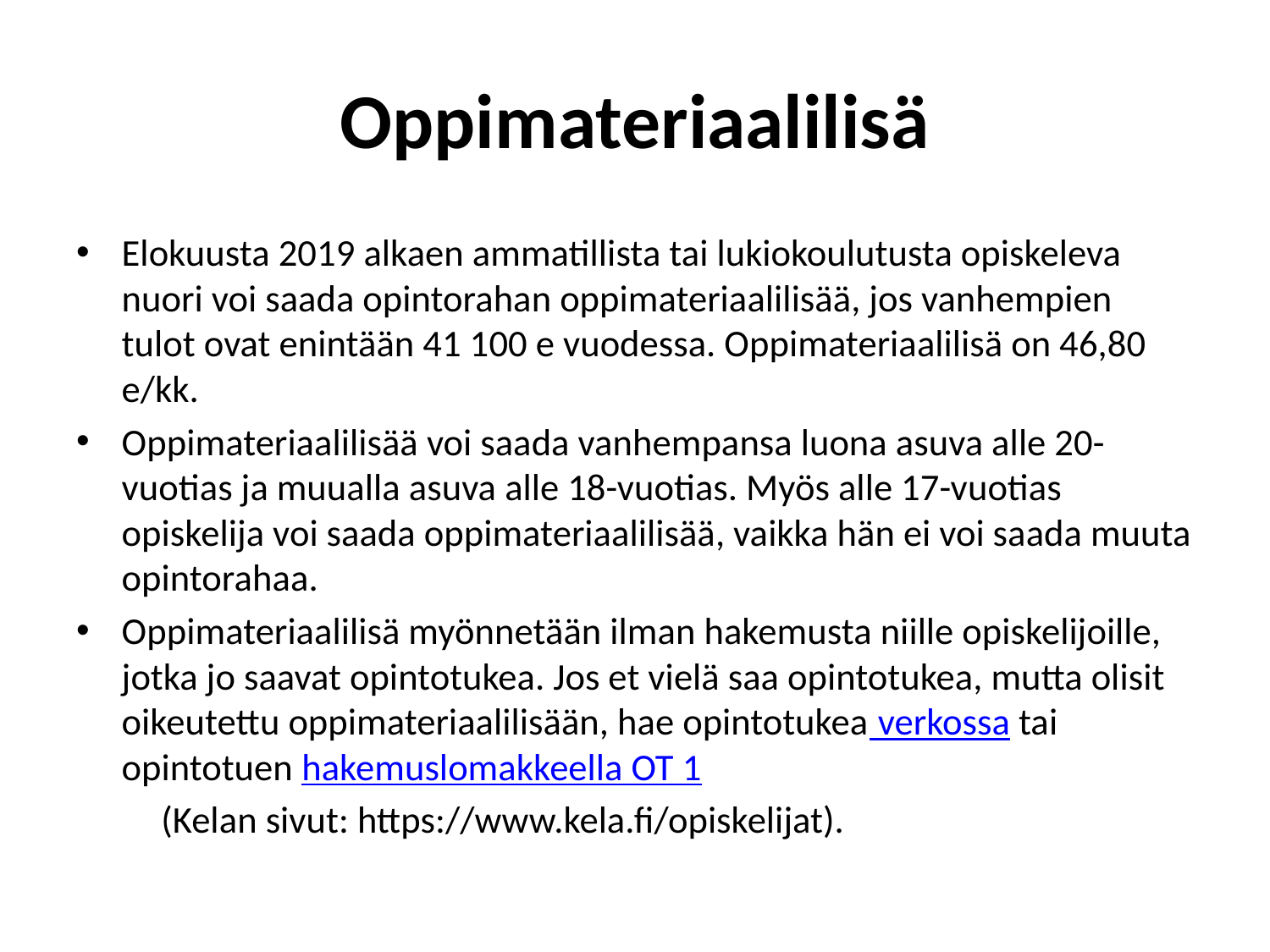

# Oppimateriaalilisä
Elokuusta 2019 alkaen ammatillista tai lukiokoulutusta opiskeleva nuori voi saada opintorahan oppimateriaalilisää, jos vanhempien tulot ovat enintään 41 100 e vuodessa. Oppimateriaalilisä on 46,80 e/kk.
Oppimateriaalilisää voi saada vanhempansa luona asuva alle 20-vuotias ja muualla asuva alle 18-vuotias. Myös alle 17-vuotias opiskelija voi saada oppimateriaalilisää, vaikka hän ei voi saada muuta opintorahaa.
Oppimateriaalilisä myönnetään ilman hakemusta niille opiskelijoille, jotka jo saavat opintotukea. Jos et vielä saa opintotukea, mutta olisit oikeutettu oppimateriaalilisään, hae opintotukea verkossa tai opintotuen hakemuslomakkeella OT 1
			(Kelan sivut: https://www.kela.fi/opiskelijat).